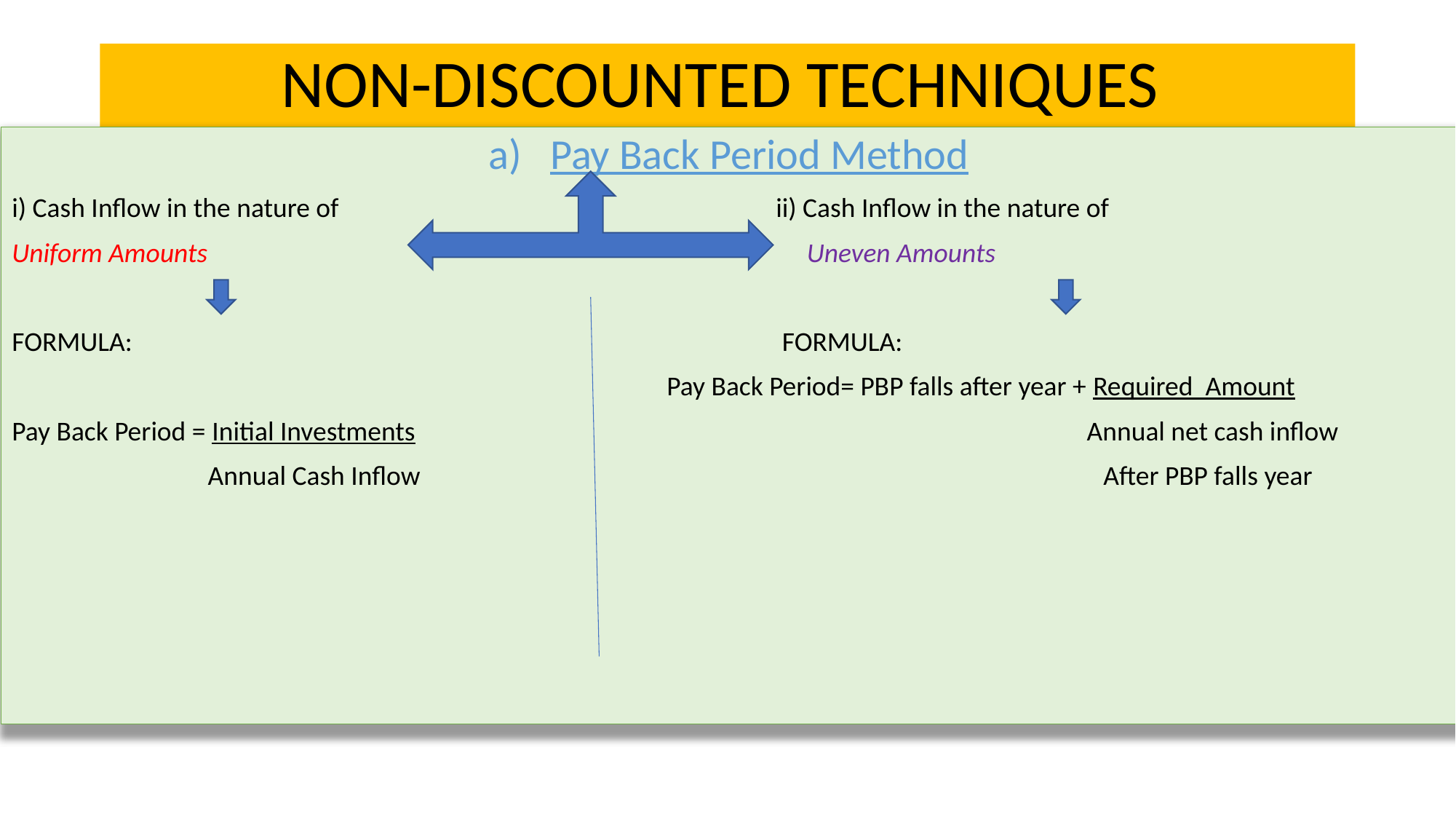

# NON-DISCOUNTED TECHNIQUES
Pay Back Period Method
i) Cash Inflow in the nature of 				ii) Cash Inflow in the nature of
Uniform Amounts						     Uneven Amounts

FORMULA: 						 FORMULA:
						Pay Back Period= PBP falls after year + Required  Amount
Pay Back Period = Initial Investments	               					               Annual net cash inflow
	              Annual Cash Inflow	  						After PBP falls year